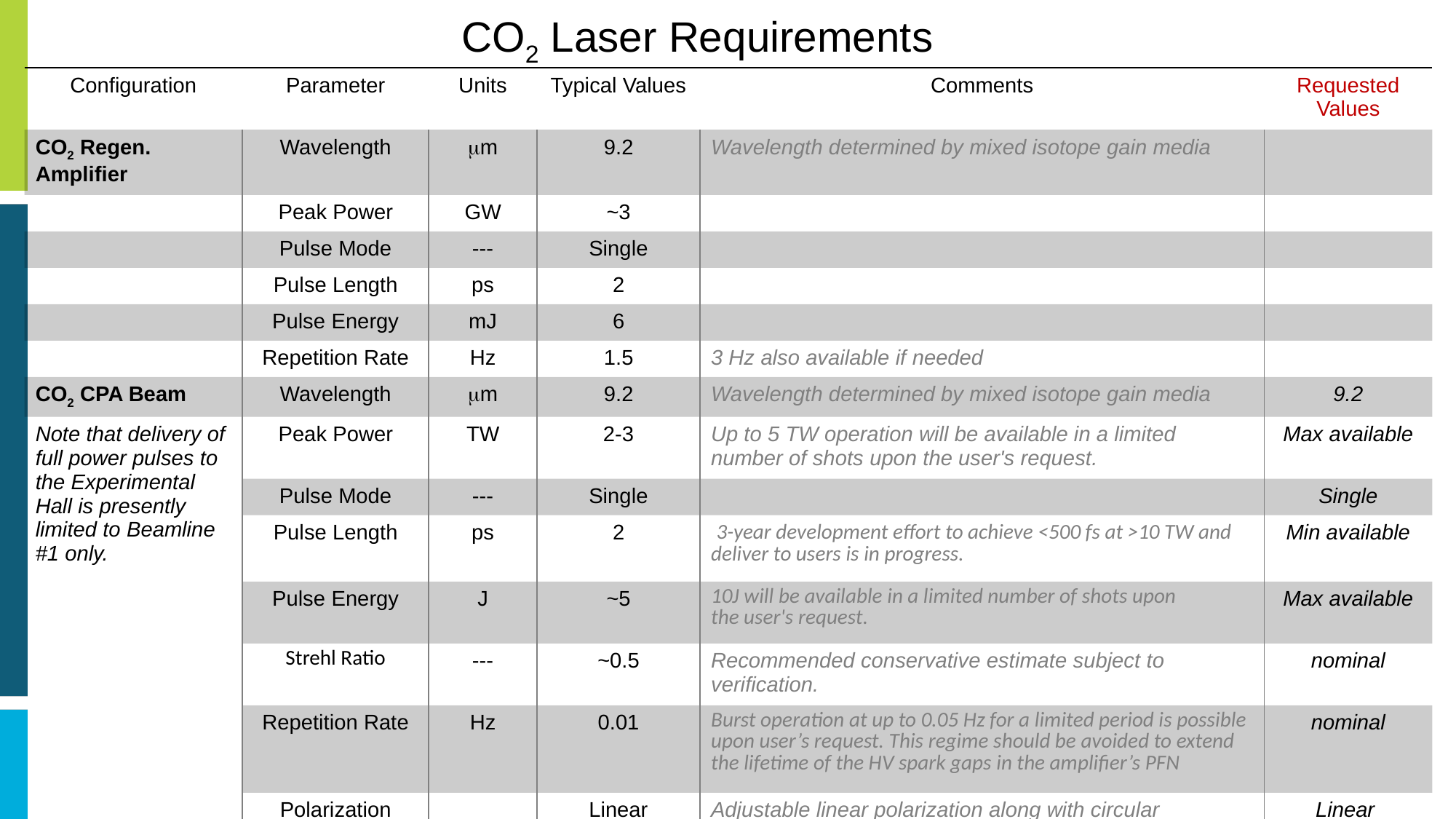

CO2 Laser Requirements
| Configuration | Parameter | Units | Typical Values | Comments | Requested Values |
| --- | --- | --- | --- | --- | --- |
| CO2 Regen. Amplifier | Wavelength | μm | 9.2 | Wavelength determined by mixed isotope gain media |  |
|  | Peak Power | GW | ~3 |  |  |
|  | Pulse Mode | --- | Single |  |  |
|  | Pulse Length | ps | 2 |  |  |
|  | Pulse Energy | mJ | 6 |  |  |
|  | Repetition Rate | Hz | 1.5 | 3 Hz also available if needed |  |
| CO2 CPA Beam | Wavelength | μm | 9.2 | Wavelength determined by mixed isotope gain media | 9.2 |
| Note that delivery of full power pulses to the Experimental Hall is presently limited to Beamline #1 only. | Peak Power | TW | 2-3 | Up to 5 TW operation will be available in a limited number of shots upon the user's request. | Max available |
|  | Pulse Mode | --- | Single |  | Single |
|  | Pulse Length | ps | 2 | 3-year development effort to achieve <500 fs at >10 TW and deliver to users is in progress. | Min available |
|  | Pulse Energy | J | ~5 | 10J will be available in a limited number of shots upon the user's request. | Max available |
|  | Strehl Ratio | --- | ~0.5 | Recommended conservative estimate subject to verification. | nominal |
|  | Repetition Rate | Hz | 0.01 | Burst operation at up to 0.05 Hz for a limited period is possible upon user’s request. This regime should be avoided to extend the lifetime of the HV spark gaps in the amplifier’s PFN | nominal |
|  | Polarization |  | Linear | Adjustable linear polarization along with circular polarization can be provided upon request | Linear |